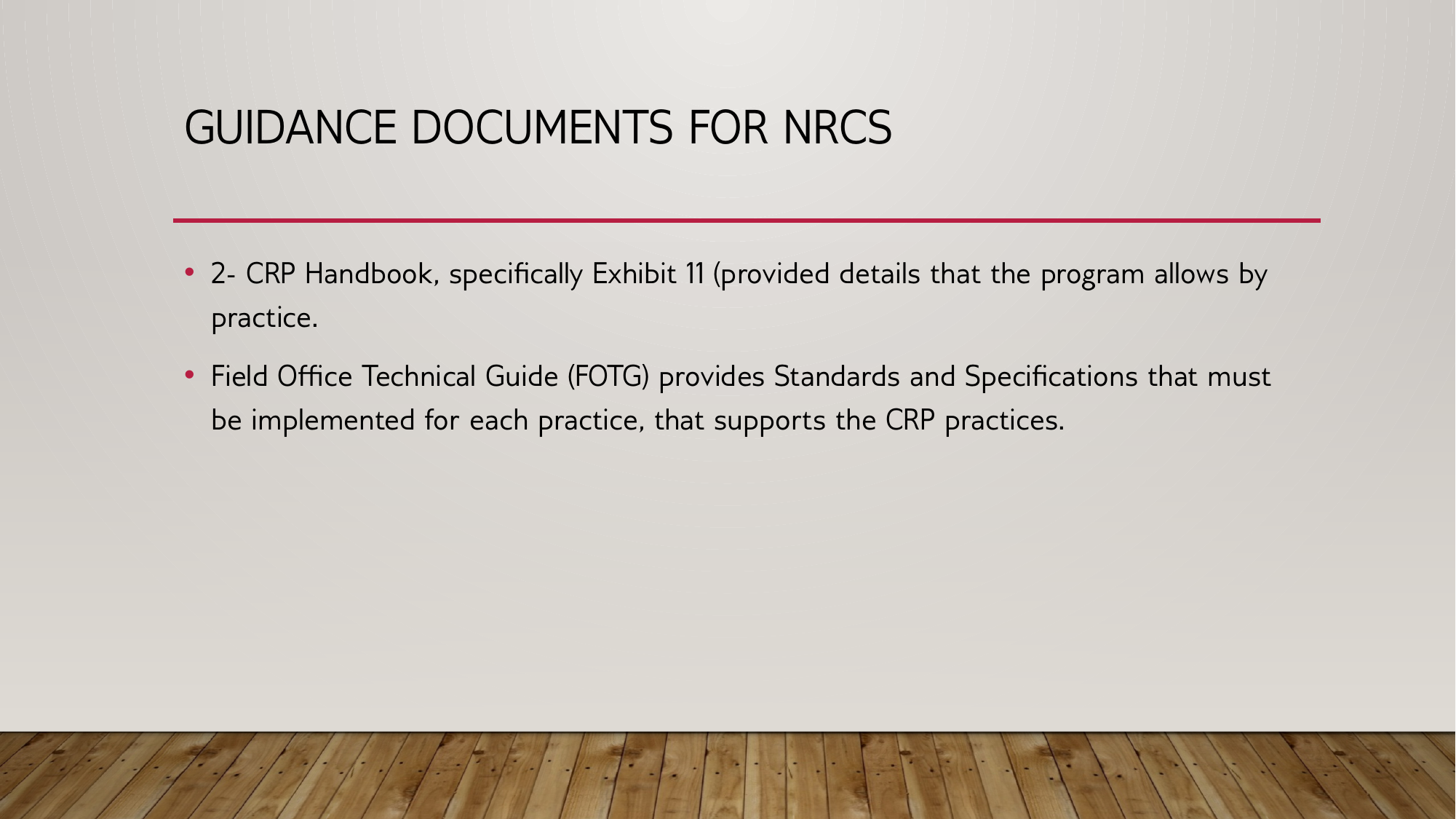

# Guidance documents for NRCS
2- CRP Handbook, specifically Exhibit 11 (provided details that the program allows by practice.
Field Office Technical Guide (FOTG) provides Standards and Specifications that must be implemented for each practice, that supports the CRP practices.